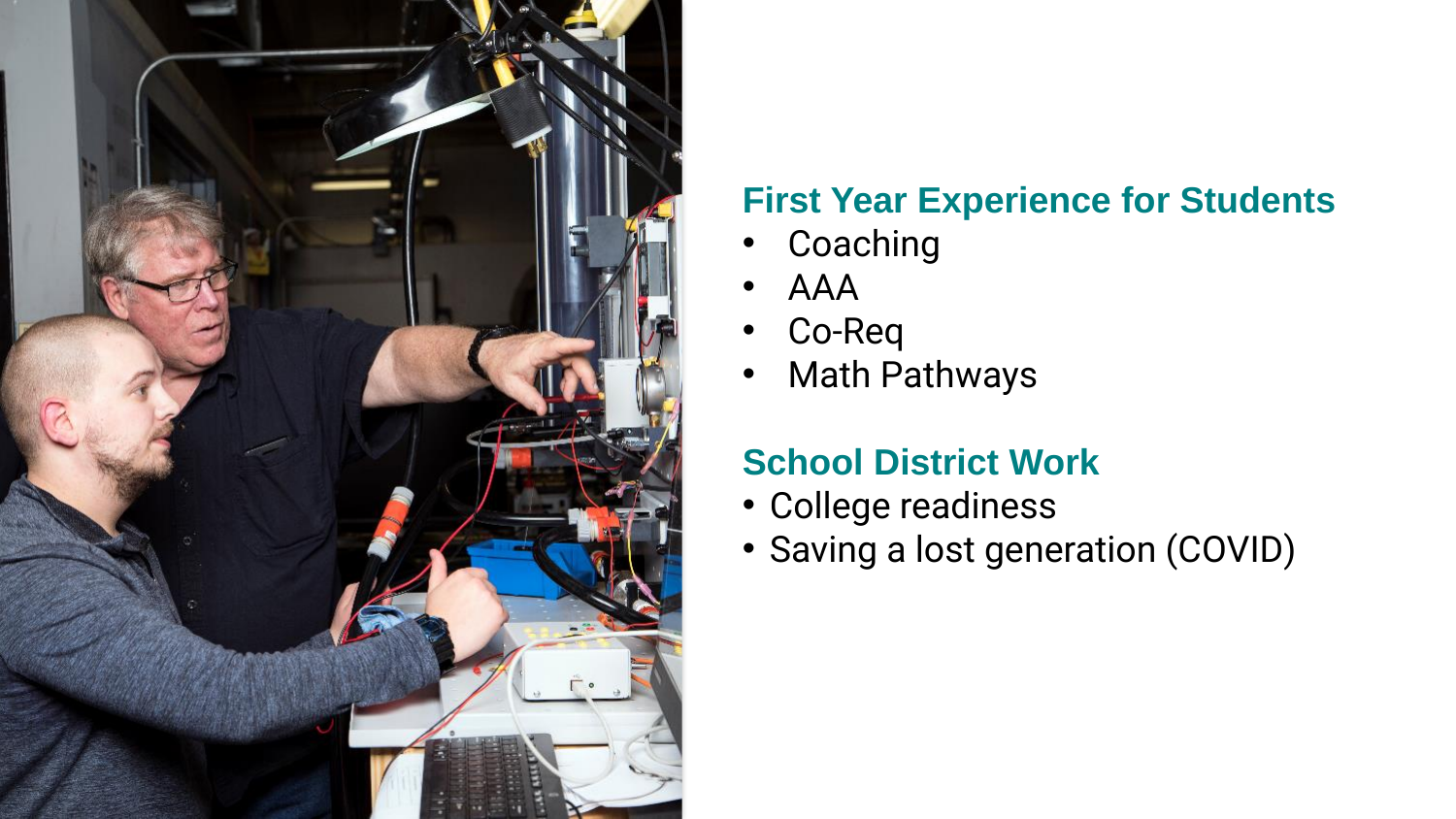

First Year Experience for Students
Coaching
AAA
Co-Req
Math Pathways

School District Work
College readiness
Saving a lost generation (COVID)